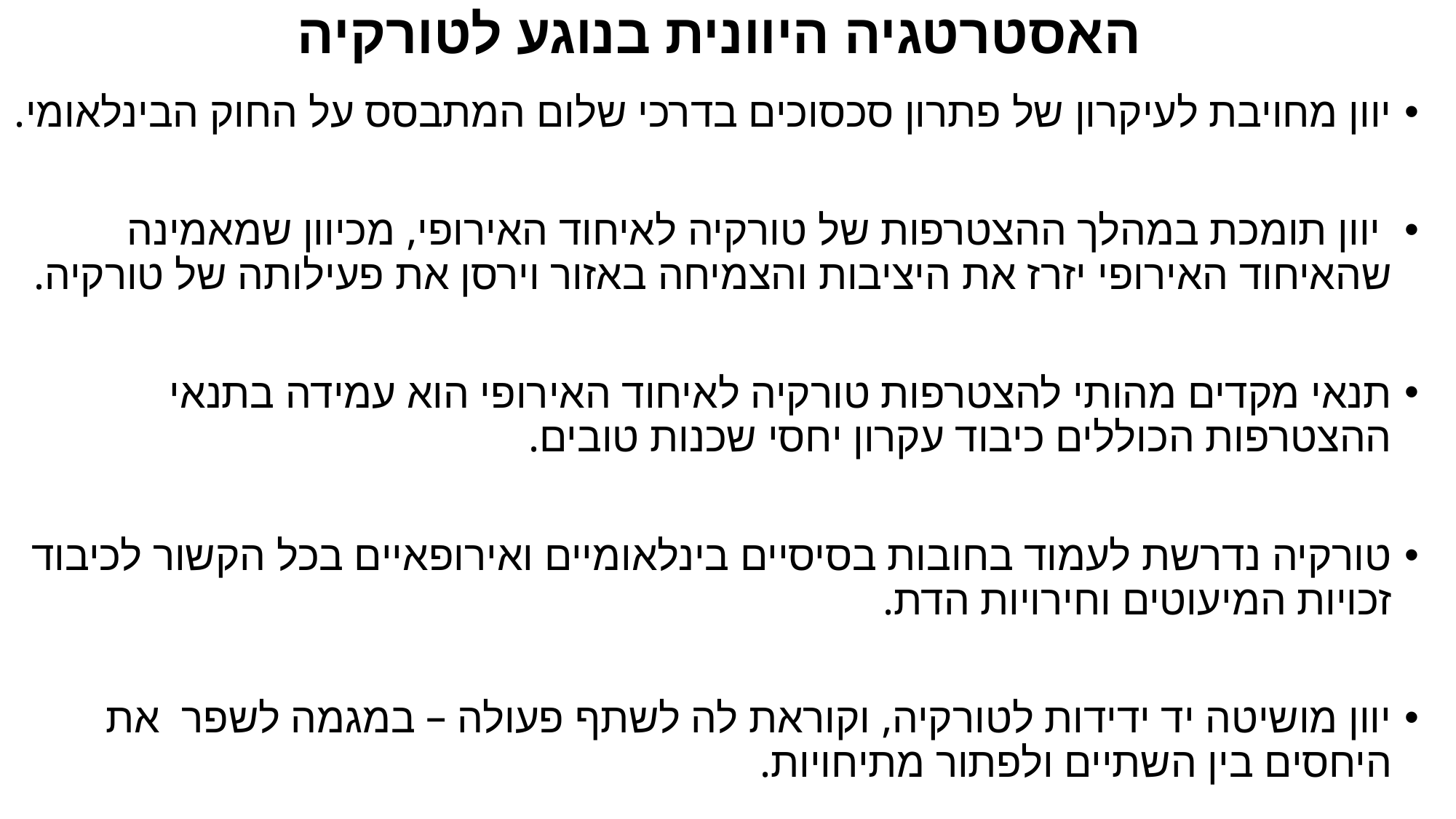

# האסטרטגיה היוונית בנוגע לטורקיה
יוון מחויבת לעיקרון של פתרון סכסוכים בדרכי שלום המתבסס על החוק הבינלאומי.

 יוון תומכת במהלך ההצטרפות של טורקיה לאיחוד האירופי, מכיוון שמאמינה שהאיחוד האירופי יזרז את היציבות והצמיחה באזור וירסן את פעילותה של טורקיה.

תנאי מקדים מהותי להצטרפות טורקיה לאיחוד האירופי הוא עמידה בתנאי ההצטרפות הכוללים כיבוד עקרון יחסי שכנות טובים.

טורקיה נדרשת לעמוד בחובות בסיסיים בינלאומיים ואירופאיים בכל הקשור לכיבוד זכויות המיעוטים וחירויות הדת.

יוון מושיטה יד ידידות לטורקיה, וקוראת לה לשתף פעולה – במגמה לשפר  את היחסים בין השתיים ולפתור מתיחויות.